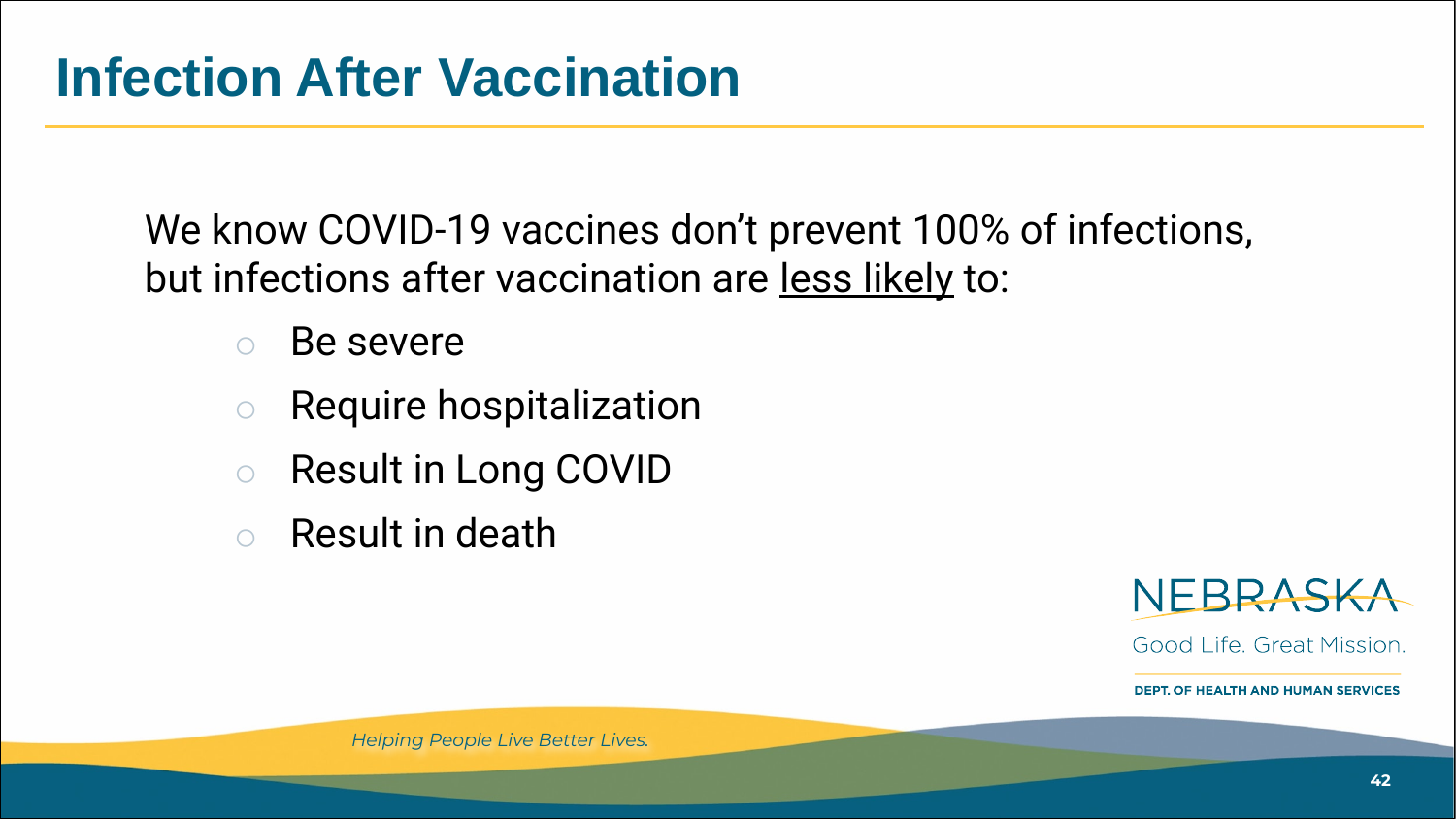

# Infection After Vaccination
We know COVID-19 vaccines don’t prevent 100% of infections, but infections after vaccination are less likely to:
Be severe
Require hospitalization
Result in Long COVID
Result in death